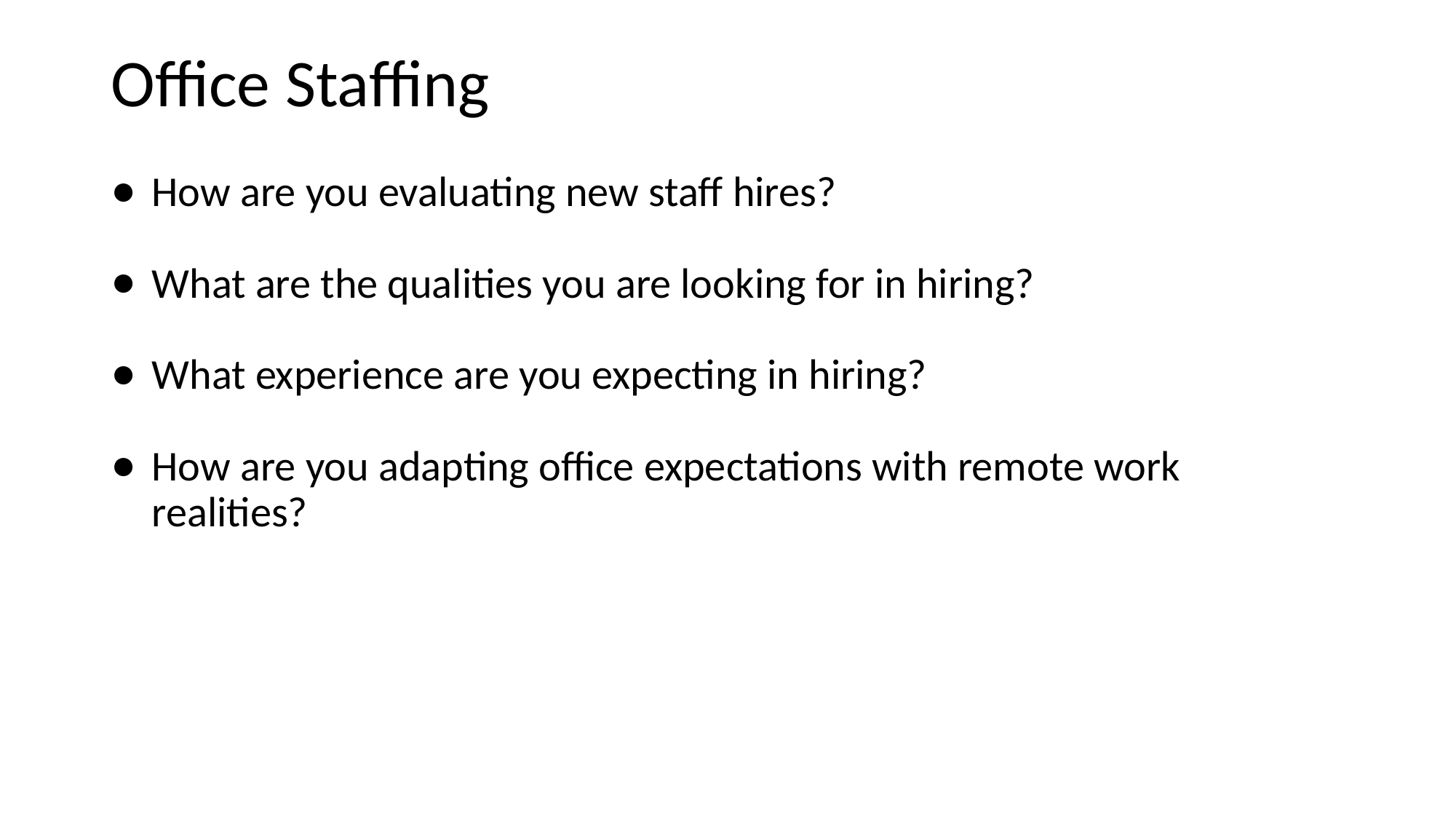

# Office Staffing
How are you evaluating new staff hires?

What are the qualities you are looking for in hiring?

What experience are you expecting in hiring?

How are you adapting office expectations with remote work realities?